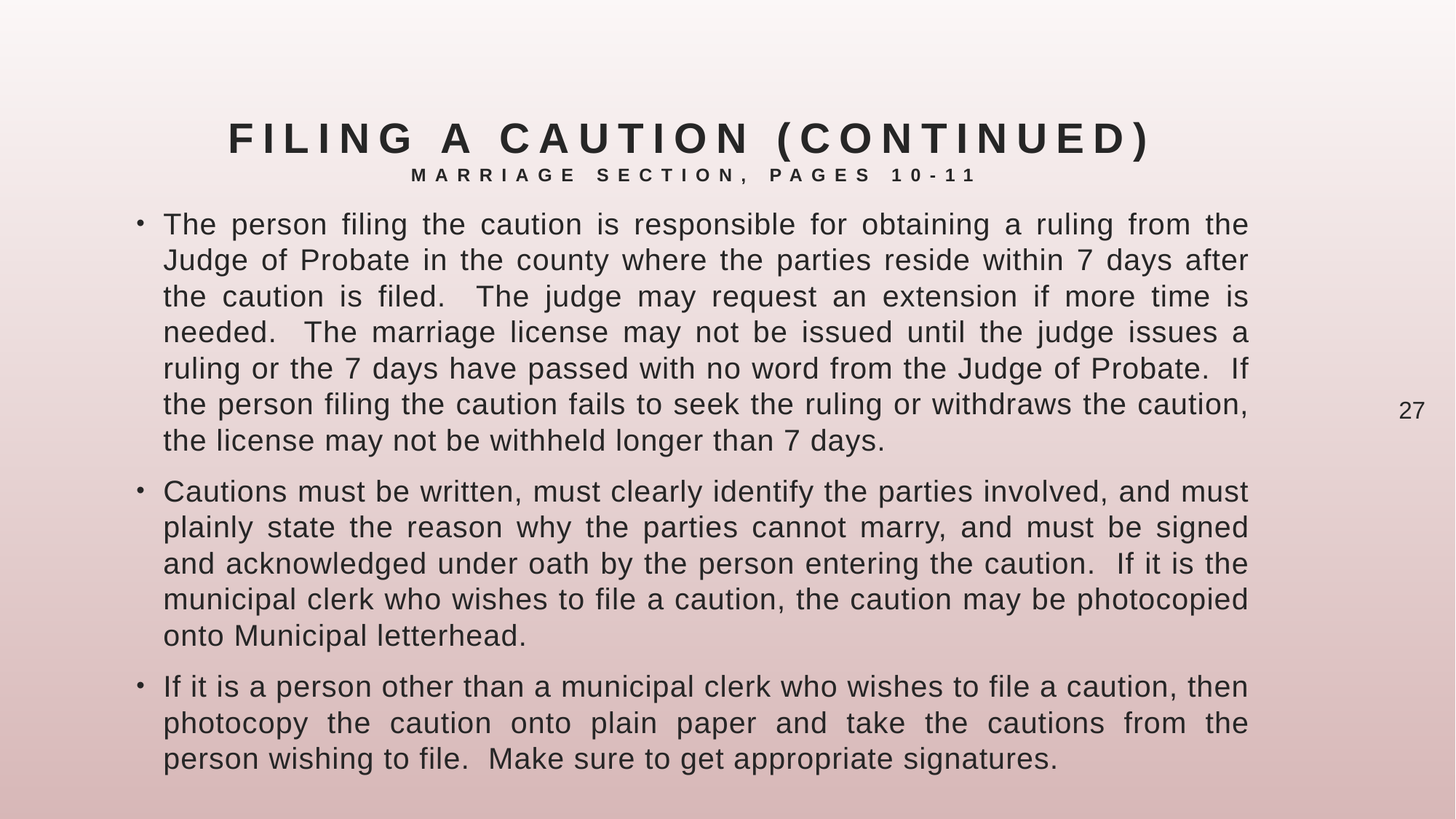

# Filing a caution (continued) marriage section, pages 10-11
The person filing the caution is responsible for obtaining a ruling from the Judge of Probate in the county where the parties reside within 7 days after the caution is filed.  The judge may request an extension if more time is needed.  The marriage license may not be issued until the judge issues a ruling or the 7 days have passed with no word from the Judge of Probate.  If the person filing the caution fails to seek the ruling or withdraws the caution, the license may not be withheld longer than 7 days.
Cautions must be written, must clearly identify the parties involved, and must plainly state the reason why the parties cannot marry, and must be signed and acknowledged under oath by the person entering the caution.  If it is the municipal clerk who wishes to file a caution, the caution may be photocopied onto Municipal letterhead.
If it is a person other than a municipal clerk who wishes to file a caution, then photocopy the caution onto plain paper and take the cautions from the person wishing to file.  Make sure to get appropriate signatures.

27